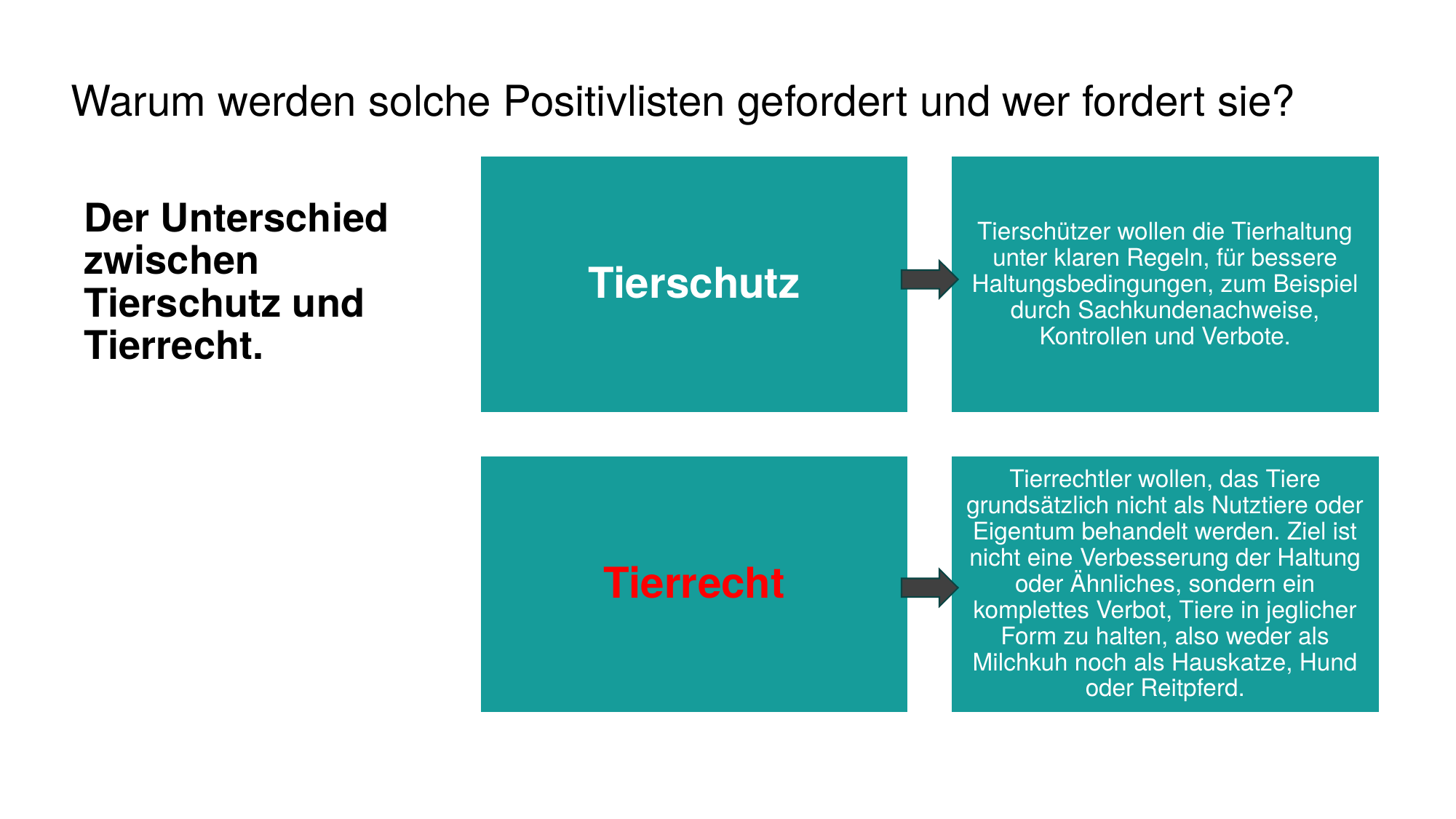

Warum werden solche Positivlisten gefordert und wer fordert sie?
# Der Unterschied zwischen Tierschutz und Tierrecht.
Tierschutz
Tierschützer wollen die Tierhaltung unter klaren Regeln, für bessere Haltungsbedingungen, zum Beispiel durch Sachkundenachweise, Kontrollen und Verbote.
Tierrecht
Tierrechtler wollen, das Tiere grundsätzlich nicht als Nutztiere oder Eigentum behandelt werden. Ziel ist nicht eine Verbesserung der Haltung oder Ähnliches, sondern ein komplettes Verbot, Tiere in jeglicher Form zu halten, also weder als Milchkuh noch als Hauskatze, Hund oder Reitpferd.